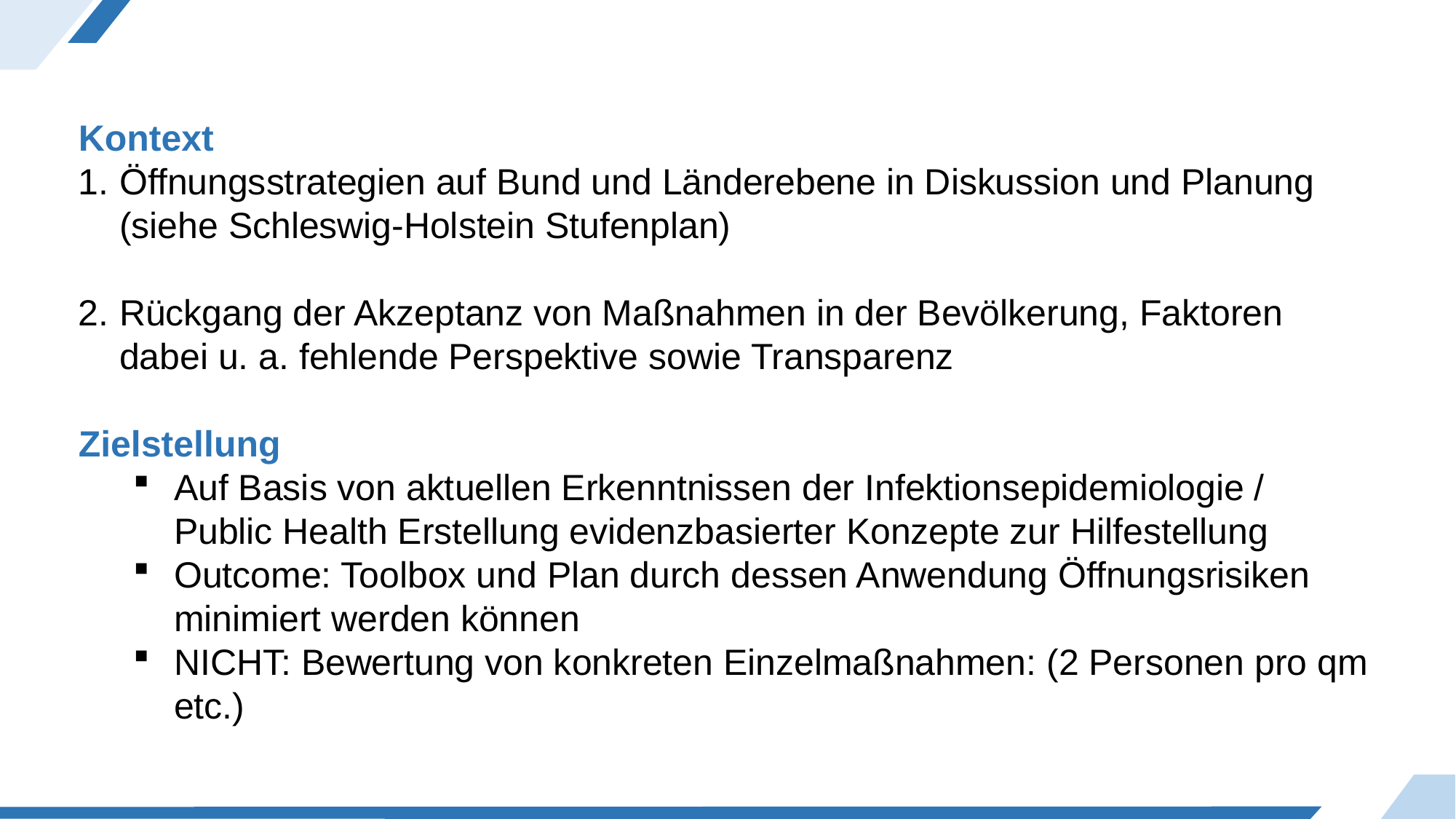

Kontext
Öffnungsstrategien auf Bund und Länderebene in Diskussion und Planung (siehe Schleswig-Holstein Stufenplan)

Rückgang der Akzeptanz von Maßnahmen in der Bevölkerung, Faktoren dabei u. a. fehlende Perspektive sowie Transparenz
Zielstellung
Auf Basis von aktuellen Erkenntnissen der Infektionsepidemiologie / Public Health Erstellung evidenzbasierter Konzepte zur Hilfestellung
Outcome: Toolbox und Plan durch dessen Anwendung Öffnungsrisiken minimiert werden können
NICHT: Bewertung von konkreten Einzelmaßnahmen: (2 Personen pro qm etc.)